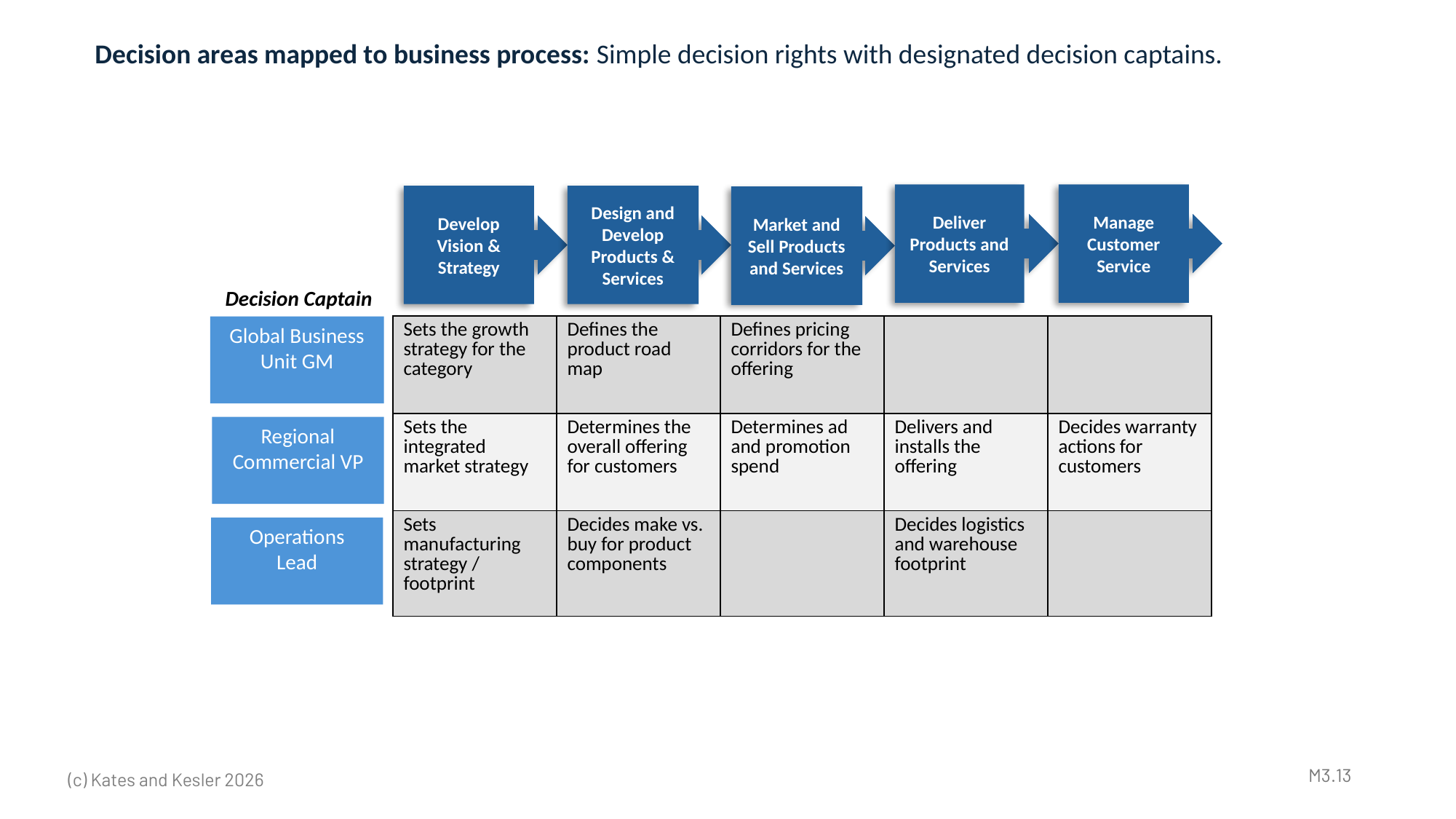

Decision areas mapped to business process: Simple decision rights with designated decision captains.
Deliver Products and Services
Manage Customer Service
Develop Vision & Strategy
Design and Develop Products & Services
Market and Sell Products and Services
Decision Captain
Example:
| Sets the growth strategy for the category | Defines the product road map | Defines pricing corridors for the offering |  |  |
| --- | --- | --- | --- | --- |
| Sets the integrated market strategy | Determines the overall offering for customers | Determines ad and promotion spend | Delivers and installs the offering | Decides warranty actions for customers |
| Sets manufacturing strategy / footprint | Decides make vs. buy for product components |  | Decides logistics and warehouse footprint |  |
Global Business Unit GM

Regional Commercial VP

Operations
Lead

M3.13
(c) Kates and Kesler 2026